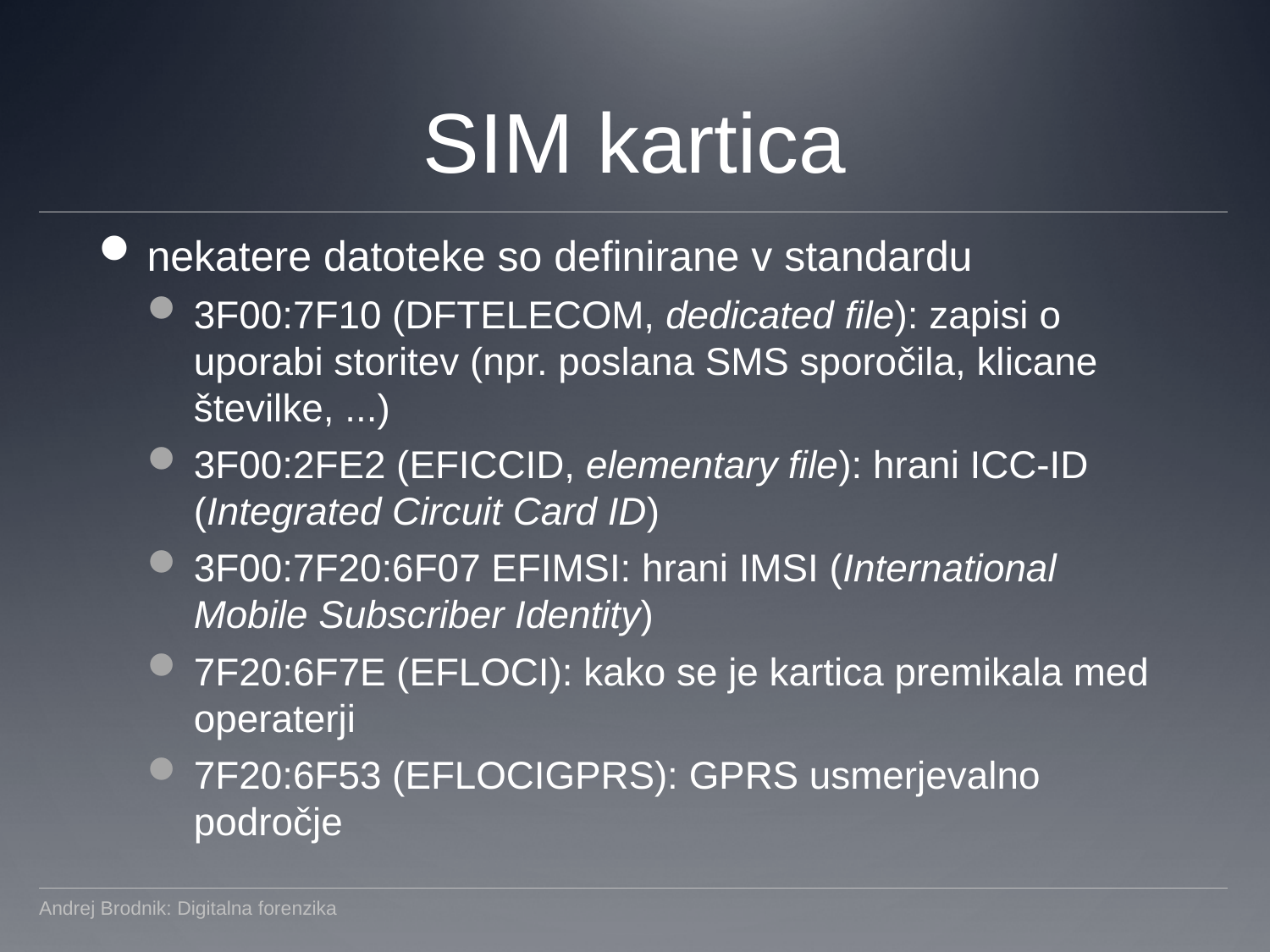

# SIM kartica
nekatere datoteke so definirane v standardu
3F00:7F10 (DFTELECOM, dedicated file): zapisi o uporabi storitev (npr. poslana SMS sporočila, klicane številke, ...)
3F00:2FE2 (EFICCID, elementary file): hrani ICC-ID (Integrated Circuit Card ID)
3F00:7F20:6F07 EFIMSI: hrani IMSI (International Mobile Subscriber Identity)
7F20:6F7E (EFLOCI): kako se je kartica premikala med operaterji
7F20:6F53 (EFLOCIGPRS): GPRS usmerjevalno področje
Andrej Brodnik: Digitalna forenzika